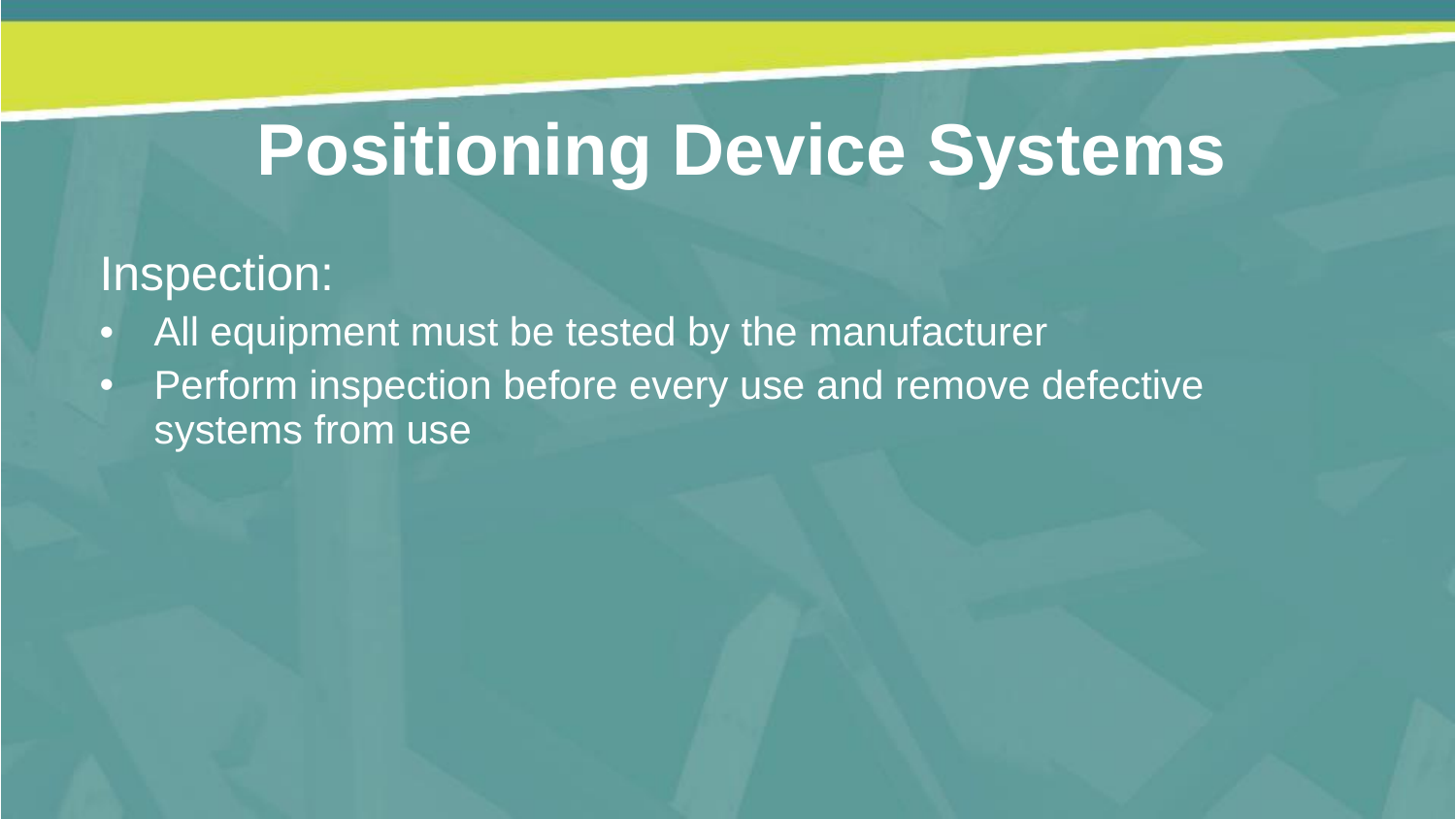

Positioning Device Systems
Inspection:
All equipment must be tested by the manufacturer
Perform inspection before every use and remove defective systems from use